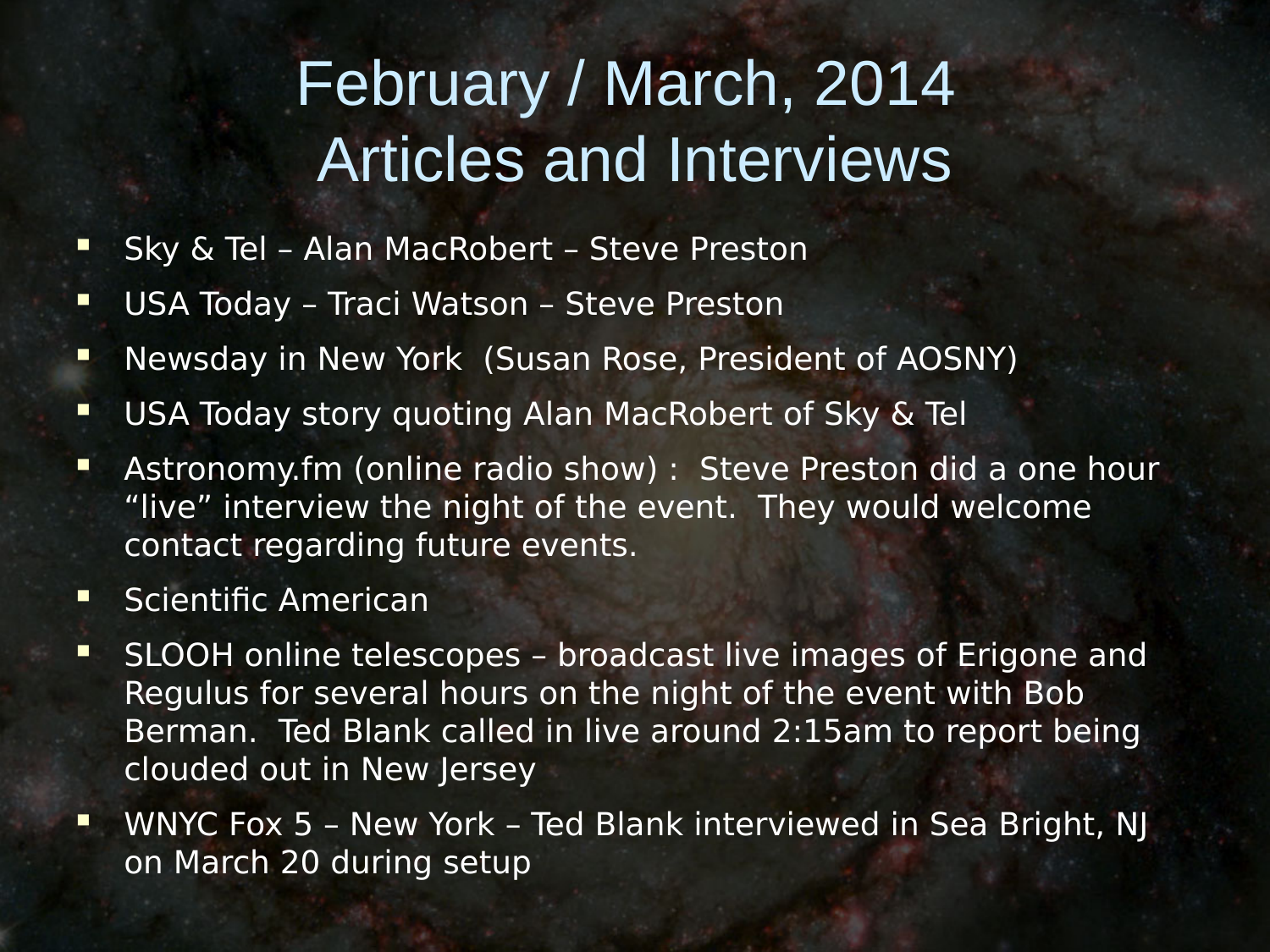

# February / March, 2014 Articles and Interviews
Sky & Tel – Alan MacRobert – Steve Preston
USA Today – Traci Watson – Steve Preston
Newsday in New York  (Susan Rose, President of AOSNY)
USA Today story quoting Alan MacRobert of Sky & Tel
Astronomy.fm (online radio show) :  Steve Preston did a one hour “live” interview the night of the event.  They would welcome contact regarding future events.
Scientific American
SLOOH online telescopes – broadcast live images of Erigone and Regulus for several hours on the night of the event with Bob Berman.  Ted Blank called in live around 2:15am to report being clouded out in New Jersey
WNYC Fox 5 – New York – Ted Blank interviewed in Sea Bright, NJ on March 20 during setup